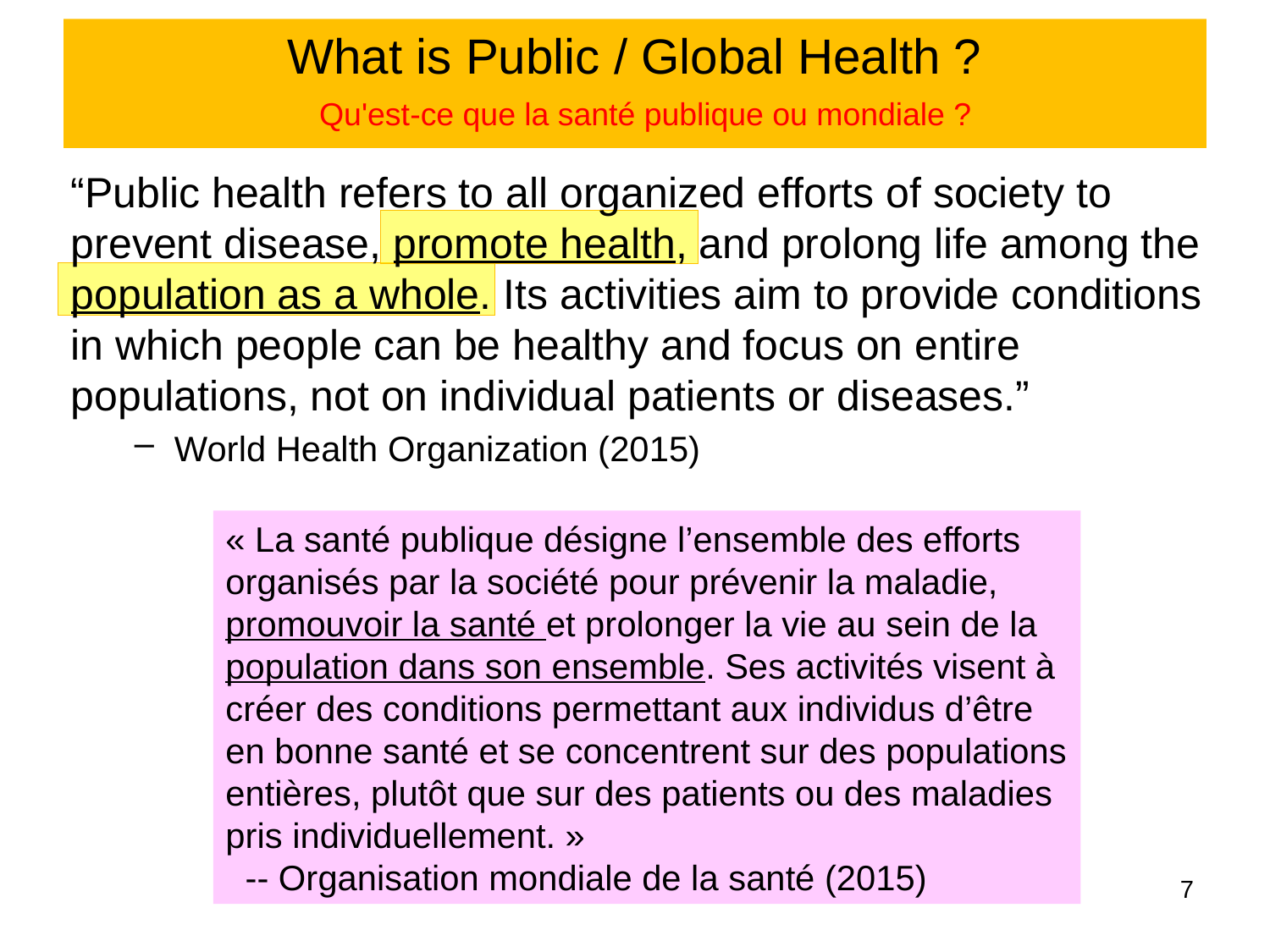

# What is Public / Global Health ?
Qu'est-ce que la santé publique ou mondiale ?
“Public health refers to all organized efforts of society to prevent disease, promote health, and prolong life among the population as a whole. Its activities aim to provide conditions in which people can be healthy and focus on entire populations, not on individual patients or diseases.”
World Health Organization (2015)

« La santé publique désigne l’ensemble des efforts organisés par la société pour prévenir la maladie, promouvoir la santé et prolonger la vie au sein de la population dans son ensemble. Ses activités visent à créer des conditions permettant aux individus d’être en bonne santé et se concentrent sur des populations entières, plutôt que sur des patients ou des maladies pris individuellement. »
  -- Organisation mondiale de la santé (2015)
7